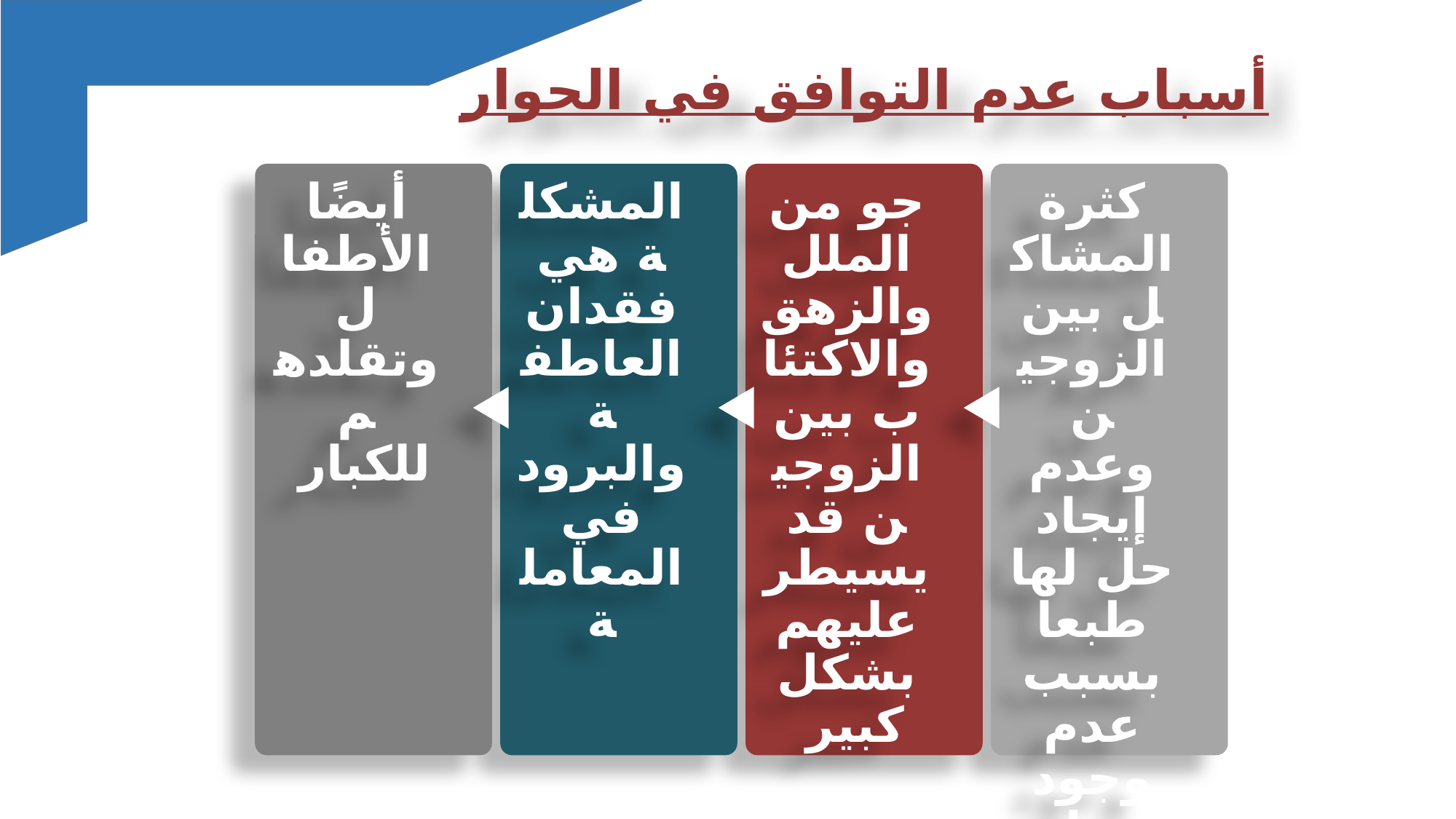

أسباب عدم التوافق في الحوار

كثرة المشاكل بين الزوجين وعدم إيجاد حل لها طبعا بسبب عدم وجود حوار متبادل

جو من الملل والزهق والاكتئاب بين الزوجين قد يسيطر عليهم بشكل كبير

المشكلة هي فقدان العاطفة والبرود في المعاملة

أيضًا الأطفال وتقلدهم للكبار